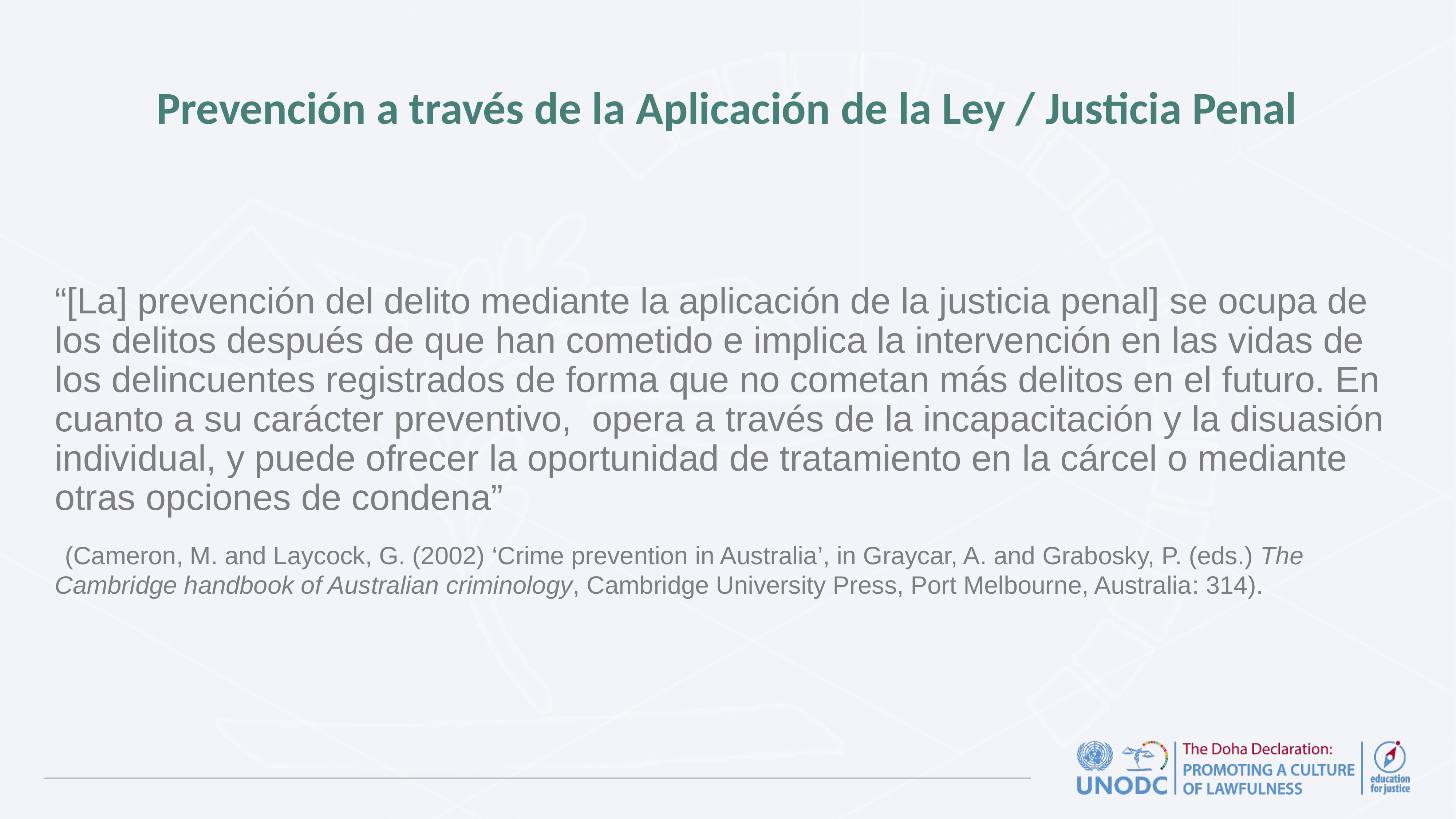

# Prevención a través de la Aplicación de la Ley / Justicia Penal

“[La] prevención del delito mediante la aplicación de la justicia penal] se ocupa de los delitos después de que han cometido e implica la intervención en las vidas de los delincuentes registrados de forma que no cometan más delitos en el futuro. En cuanto a su carácter preventivo,  opera a través de la incapacitación y la disuasión individual, y puede ofrecer la oportunidad de tratamiento en la cárcel o mediante otras opciones de condena”
 (Cameron, M. and Laycock, G. (2002) ‘Crime prevention in Australia’, in Graycar, A. and Grabosky, P. (eds.) The Cambridge handbook of Australian criminology, Cambridge University Press, Port Melbourne, Australia: 314).